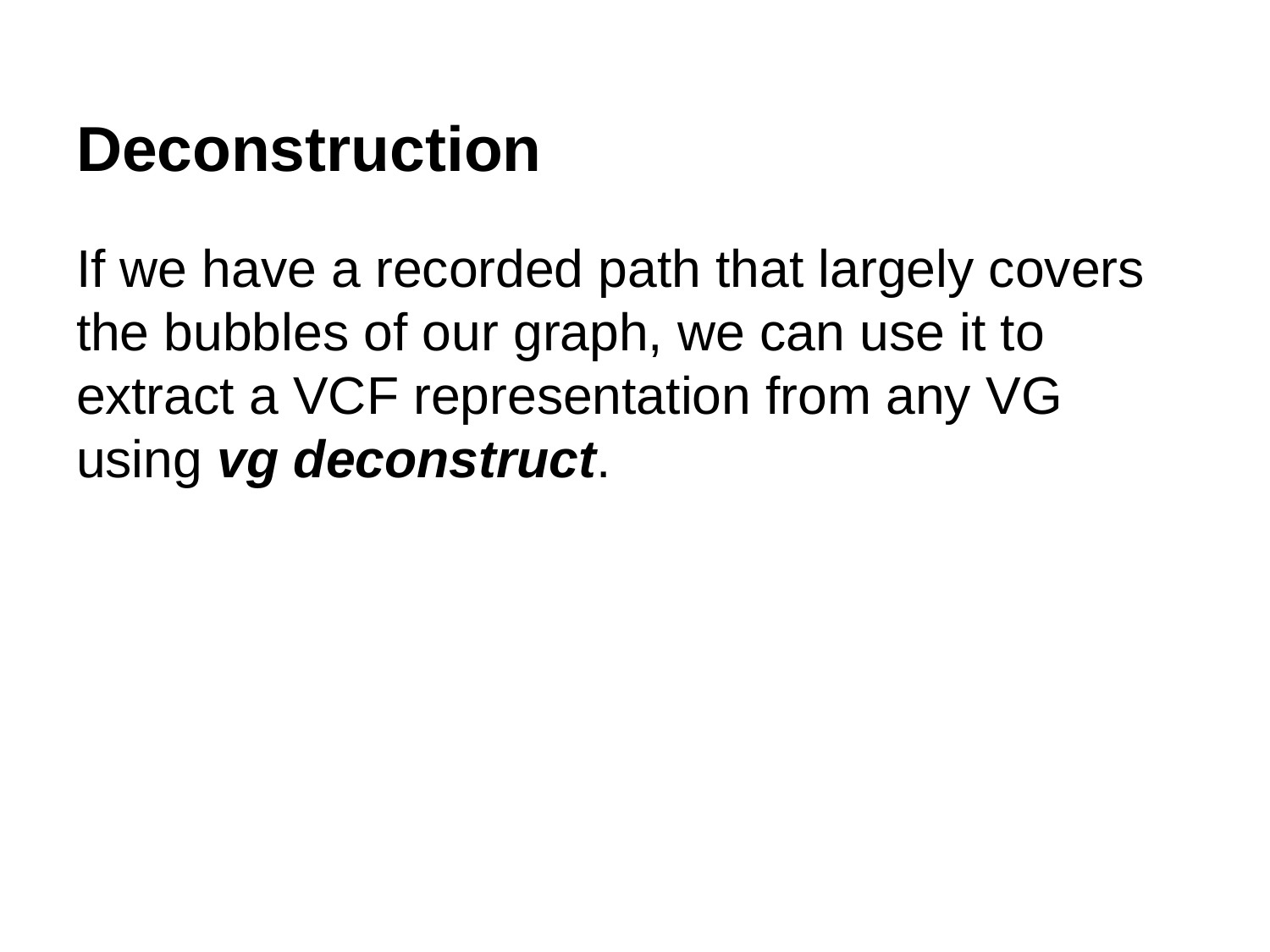

# Deconstruction
If we have a recorded path that largely covers the bubbles of our graph, we can use it to extract a VCF representation from any VG using vg deconstruct.